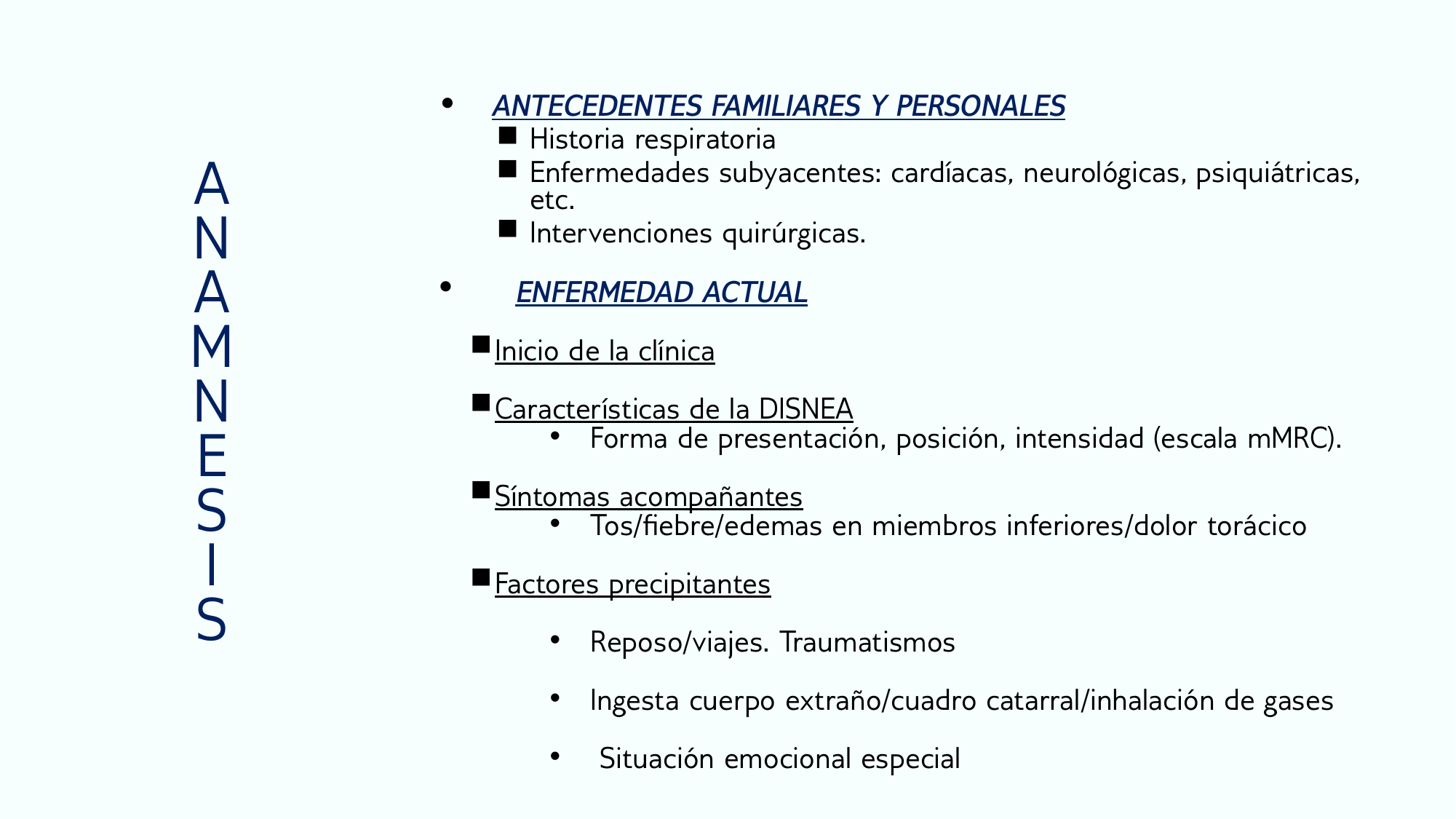

A
N
A
M
N
E
S
I
S
ANTECEDENTES FAMILIARES Y PERSONALES
Historia respiratoria
Enfermedades subyacentes: cardíacas, neurológicas, psiquiátricas, etc.
Intervenciones quirúrgicas.

     ENFERMEDAD ACTUAL

Inicio de la clínica

Características de la DISNEA
Forma de presentación, posición, intensidad (escala mMRC).

Síntomas acompañantes
Tos/fiebre/edemas en miembros inferiores/dolor torácico

Factores precipitantes

Reposo/viajes. Traumatismos

Ingesta cuerpo extraño/cuadro catarral/inhalación de gases

 Situación emocional especial